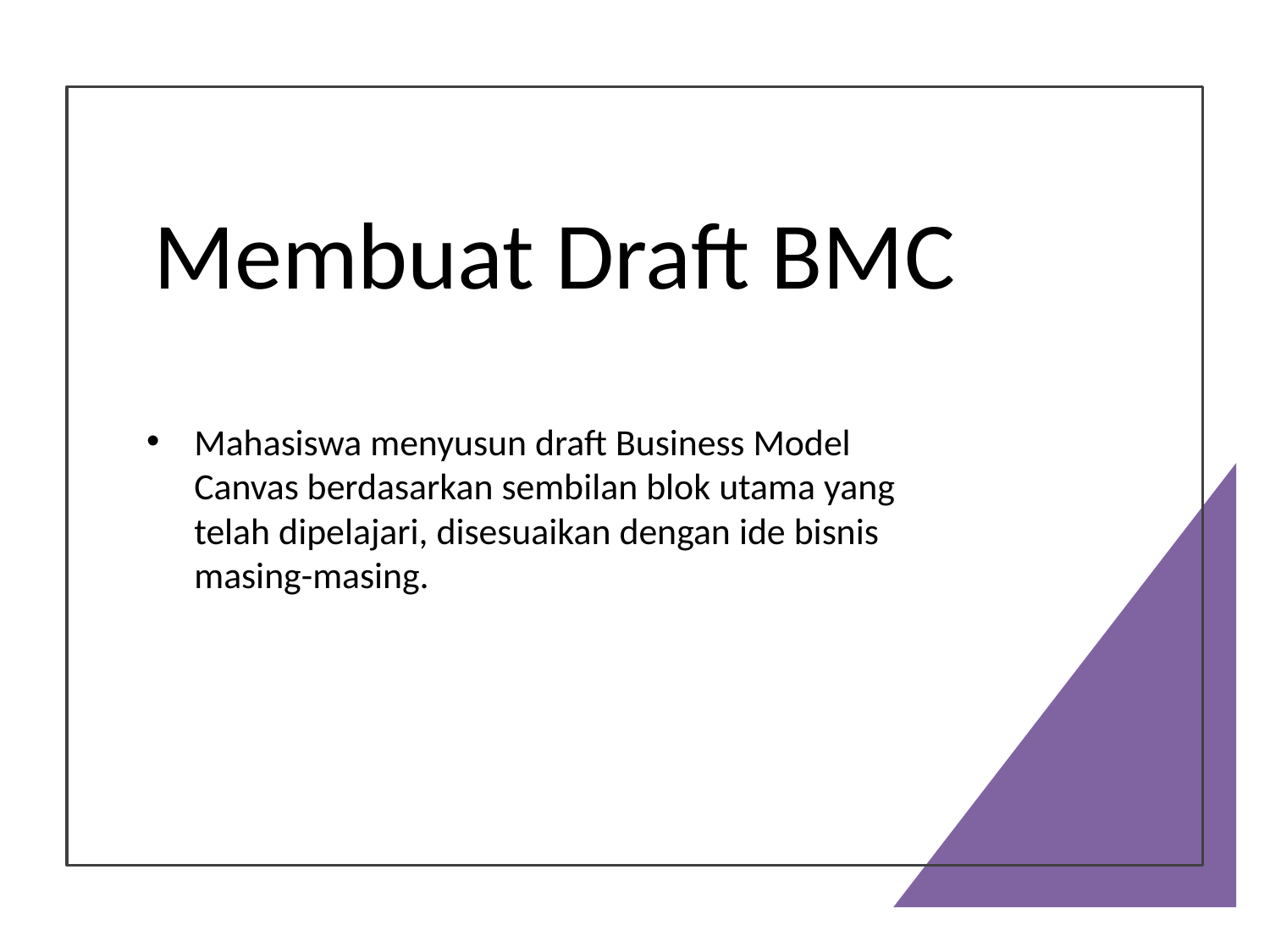

# Membuat Draft BMC
Mahasiswa menyusun draft Business Model Canvas berdasarkan sembilan blok utama yang telah dipelajari, disesuaikan dengan ide bisnis masing-masing.